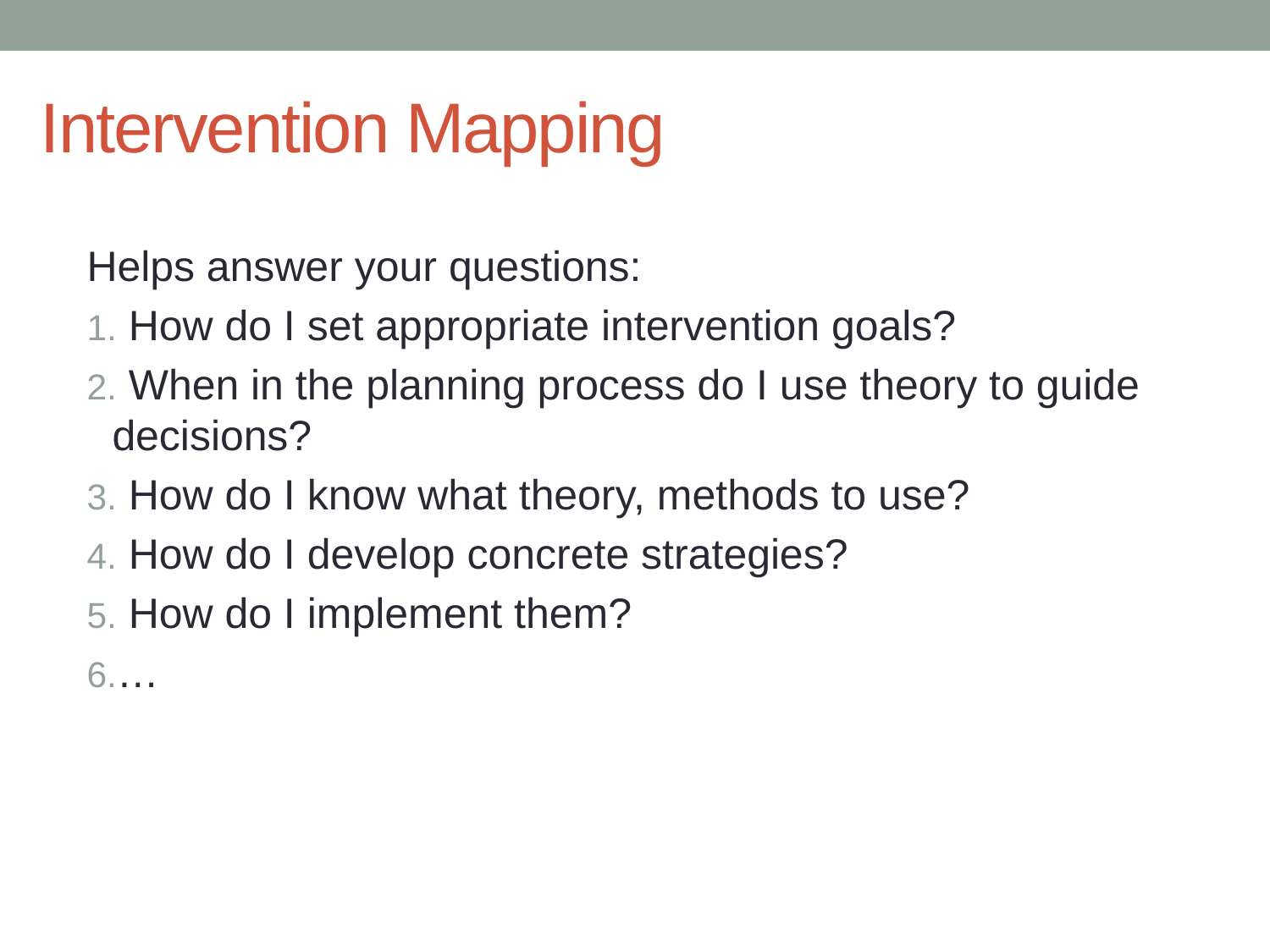

# Intervention Mapping
Helps answer your questions:
 How do I set appropriate intervention goals?
 When in the planning process do I use theory to guide decisions?
 How do I know what theory, methods to use?
 How do I develop concrete strategies?
 How do I implement them?
…